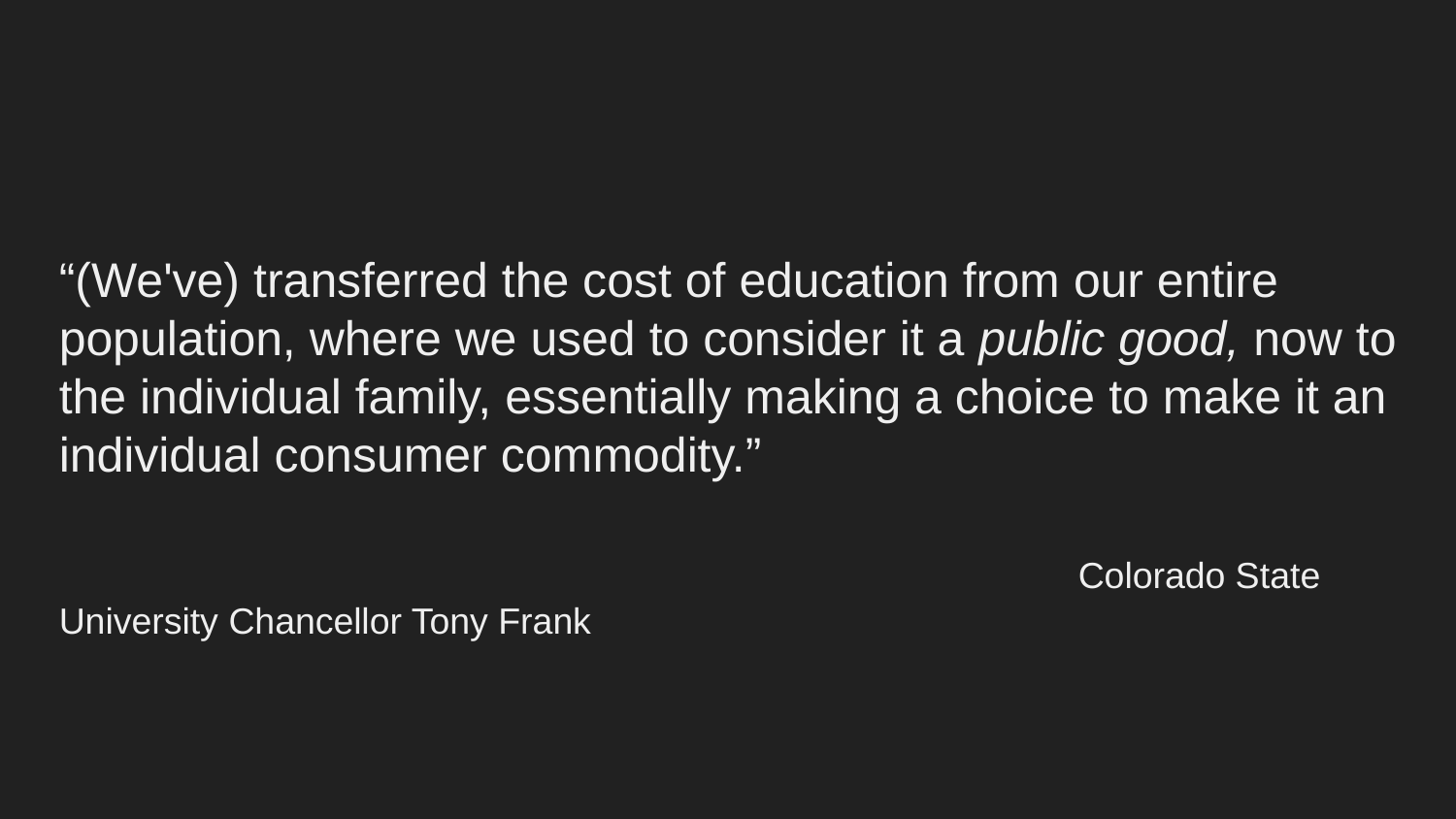

“(We've) transferred the cost of education from our entire population, where we used to consider it a public good, now to the individual family, essentially making a choice to make it an individual consumer commodity.”

							Colorado State University Chancellor Tony Frank